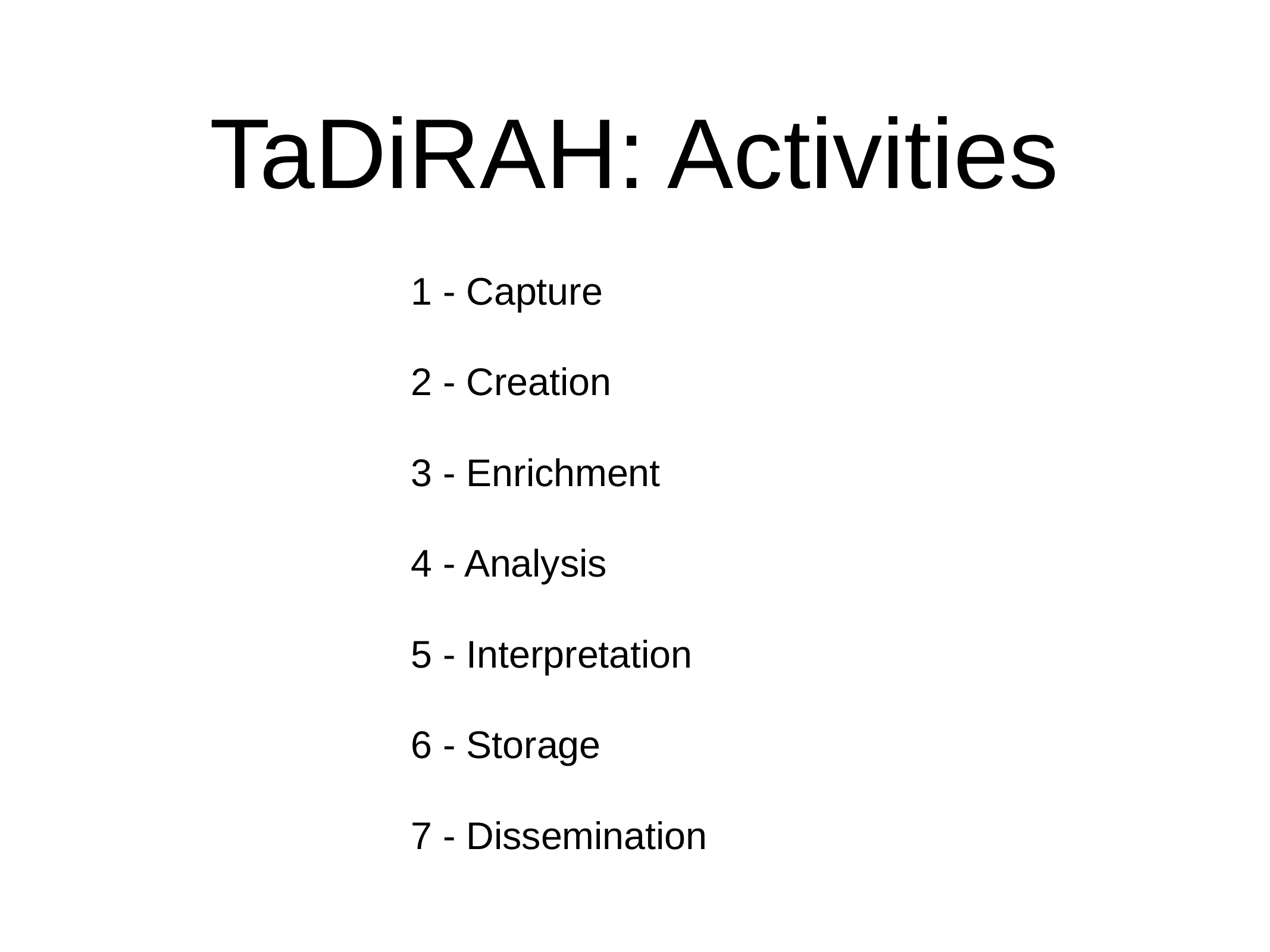

# TaDiRAH: Activities
1 - Capture
2 - Creation
3 - Enrichment
4 - Analysis
5 - Interpretation
6 - Storage
7 - Dissemination